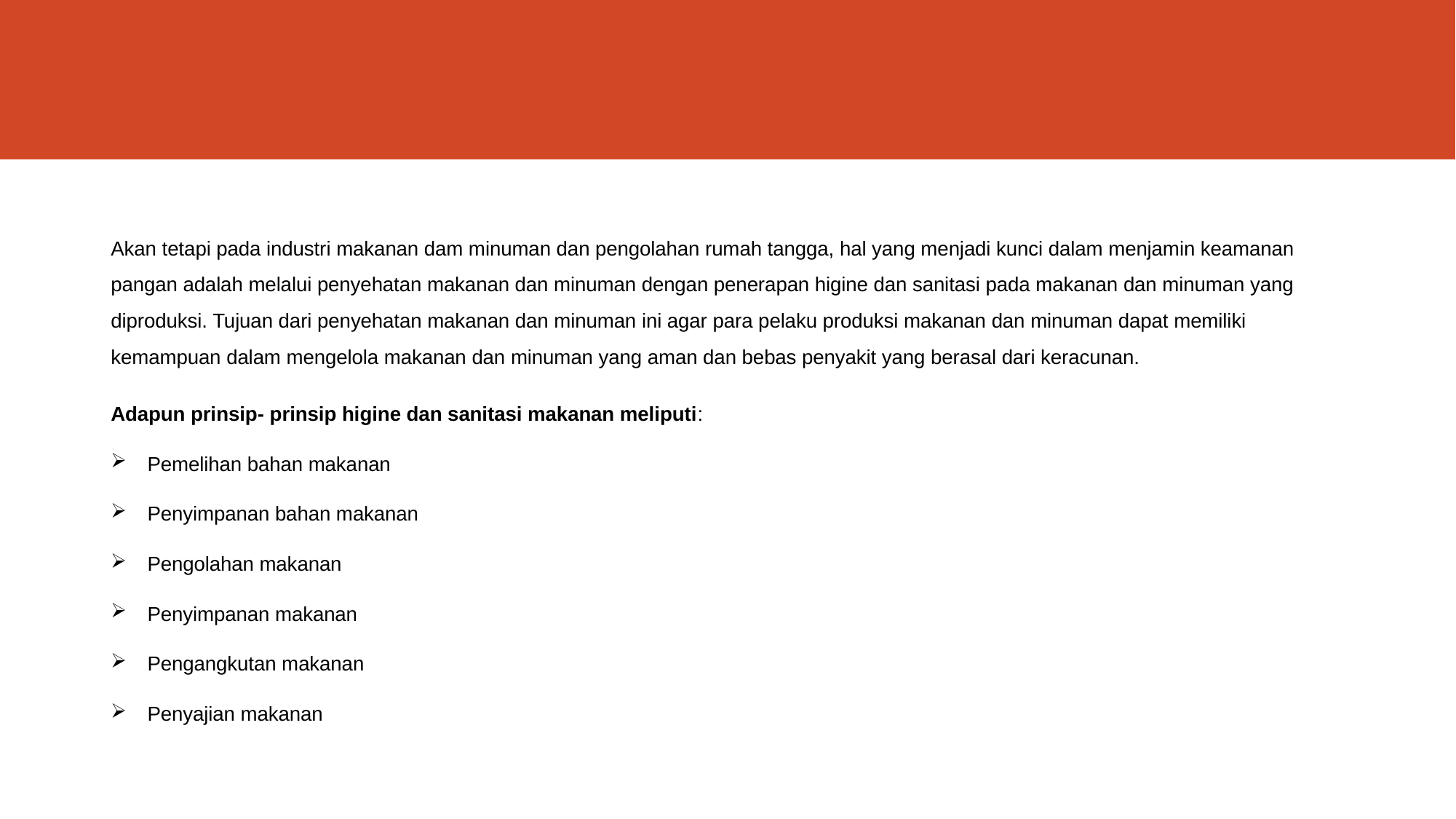

#
Akan tetapi pada industri makanan dam minuman dan pengolahan rumah tangga, hal yang menjadi kunci dalam menjamin keamanan pangan adalah melalui penyehatan makanan dan minuman dengan penerapan higine dan sanitasi pada makanan dan minuman yang diproduksi. Tujuan dari penyehatan makanan dan minuman ini agar para pelaku produksi makanan dan minuman dapat memiliki kemampuan dalam mengelola makanan dan minuman yang aman dan bebas penyakit yang berasal dari keracunan.
Adapun prinsip- prinsip higine dan sanitasi makanan meliputi:
Pemelihan bahan makanan
Penyimpanan bahan makanan
Pengolahan makanan
Penyimpanan makanan
Pengangkutan makanan
Penyajian makanan